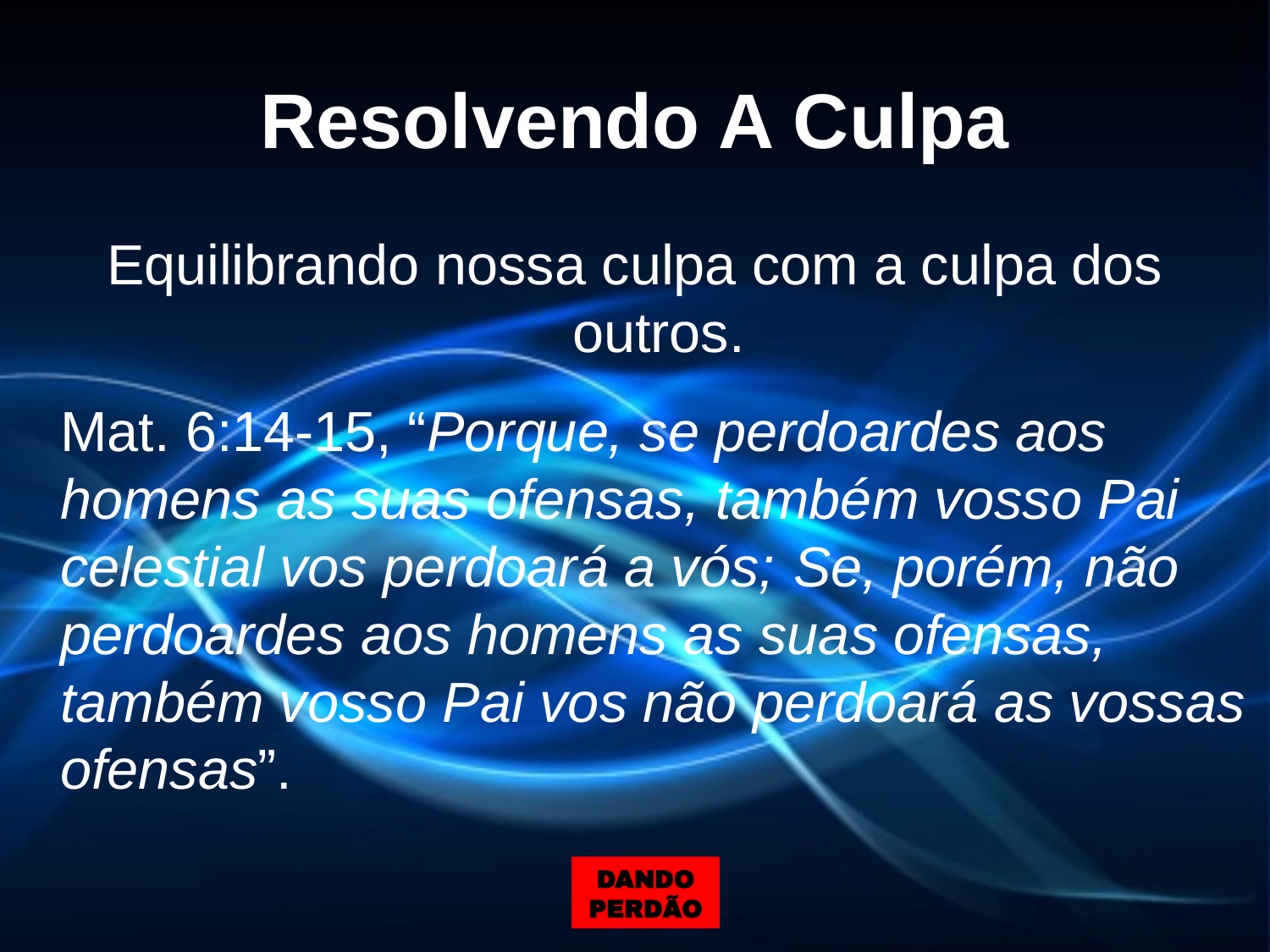

# Resolvendo A Culpa
Equilibrando nossa culpa com a culpa dos outros.

	Mat. 6:14-15, “Porque, se perdoardes aos homens as suas ofensas, também vosso Pai celestial vos perdoará a vós;  Se, porém, não perdoardes aos homens as suas ofensas, também vosso Pai vos não perdoará as vossas ofensas”.

DANDO PERDÃO